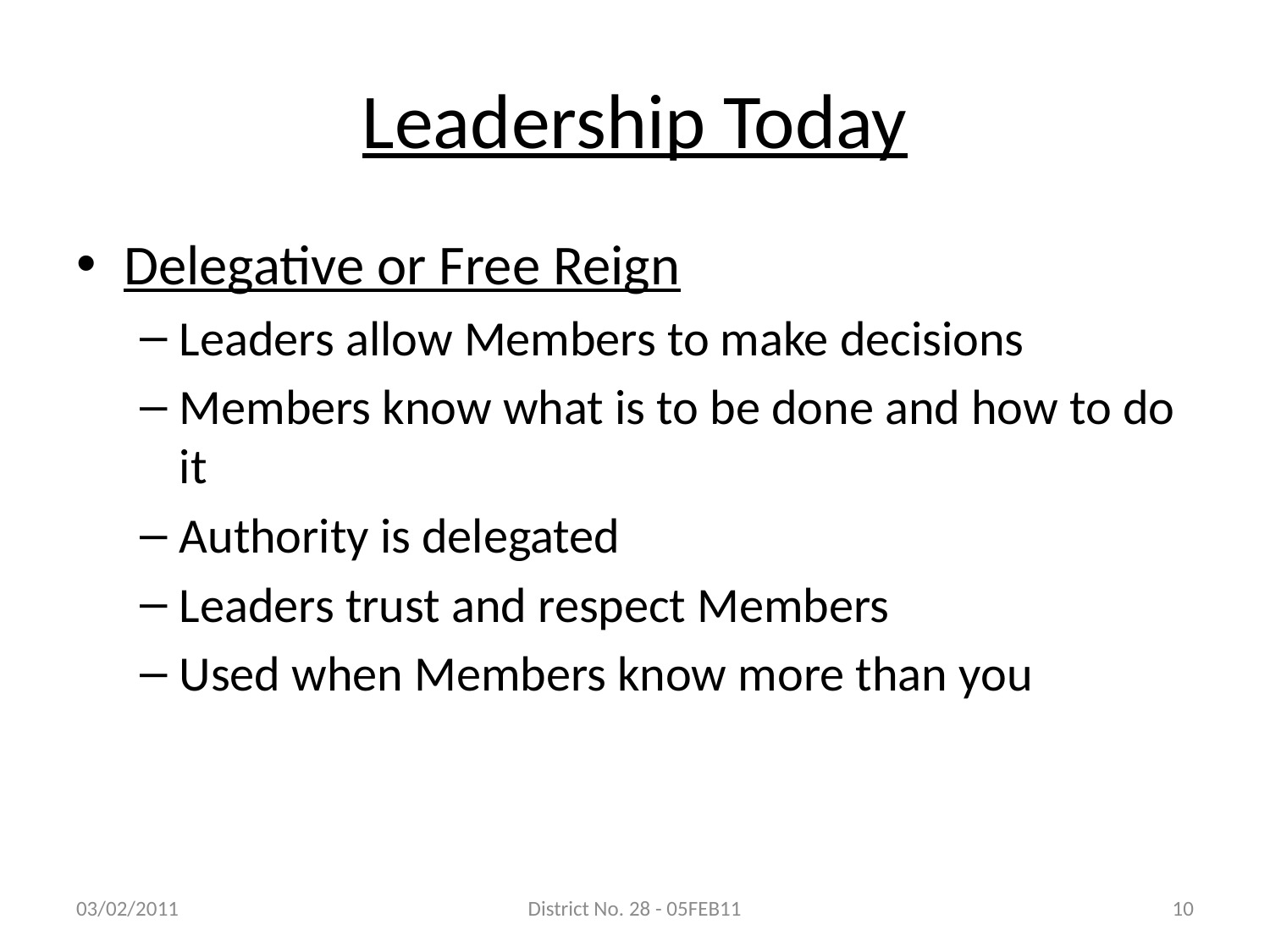

# Leadership Today
Delegative or Free Reign
Leaders allow Members to make decisions
Members know what is to be done and how to do it
Authority is delegated
Leaders trust and respect Members
Used when Members know more than you
03/02/2011
District No. 28 - 05FEB11
10